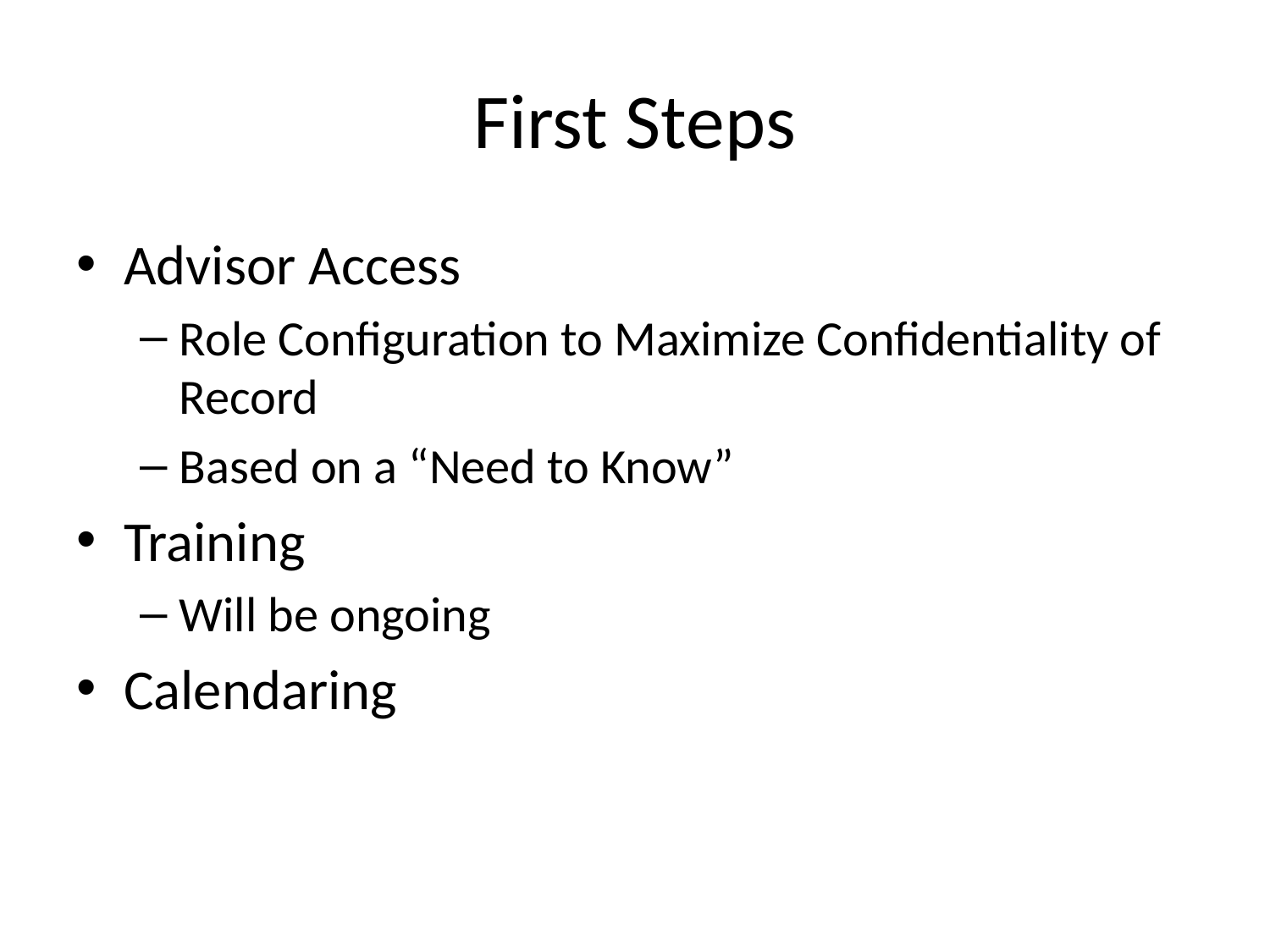

# First Steps
Advisor Access
Role Configuration to Maximize Confidentiality of Record
Based on a “Need to Know”
Training
Will be ongoing
Calendaring